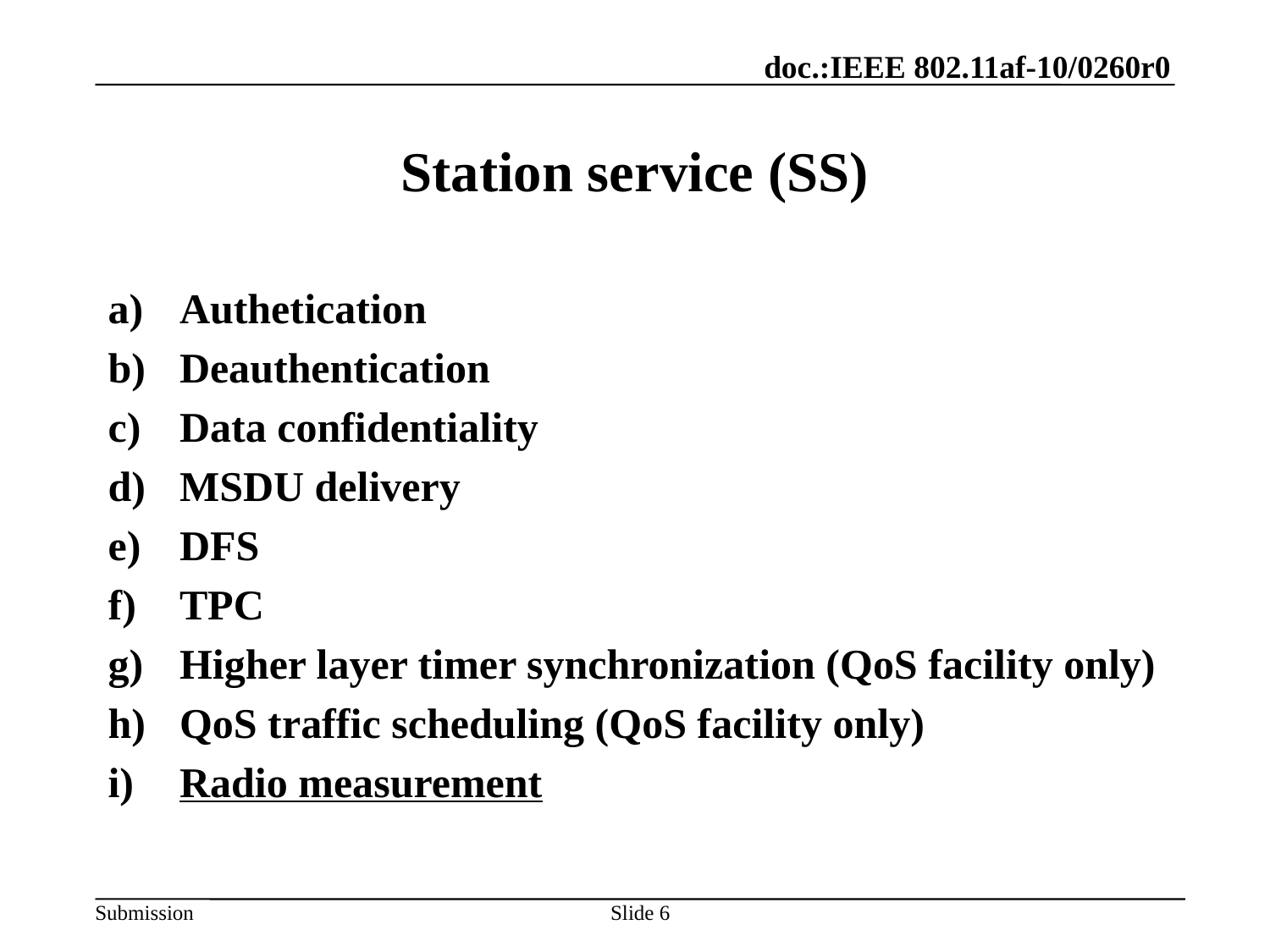

# Station service (SS)
Authetication
Deauthentication
Data confidentiality
MSDU delivery
DFS
TPC
Higher layer timer synchronization (QoS facility only)
QoS traffic scheduling (QoS facility only)
Radio measurement
6